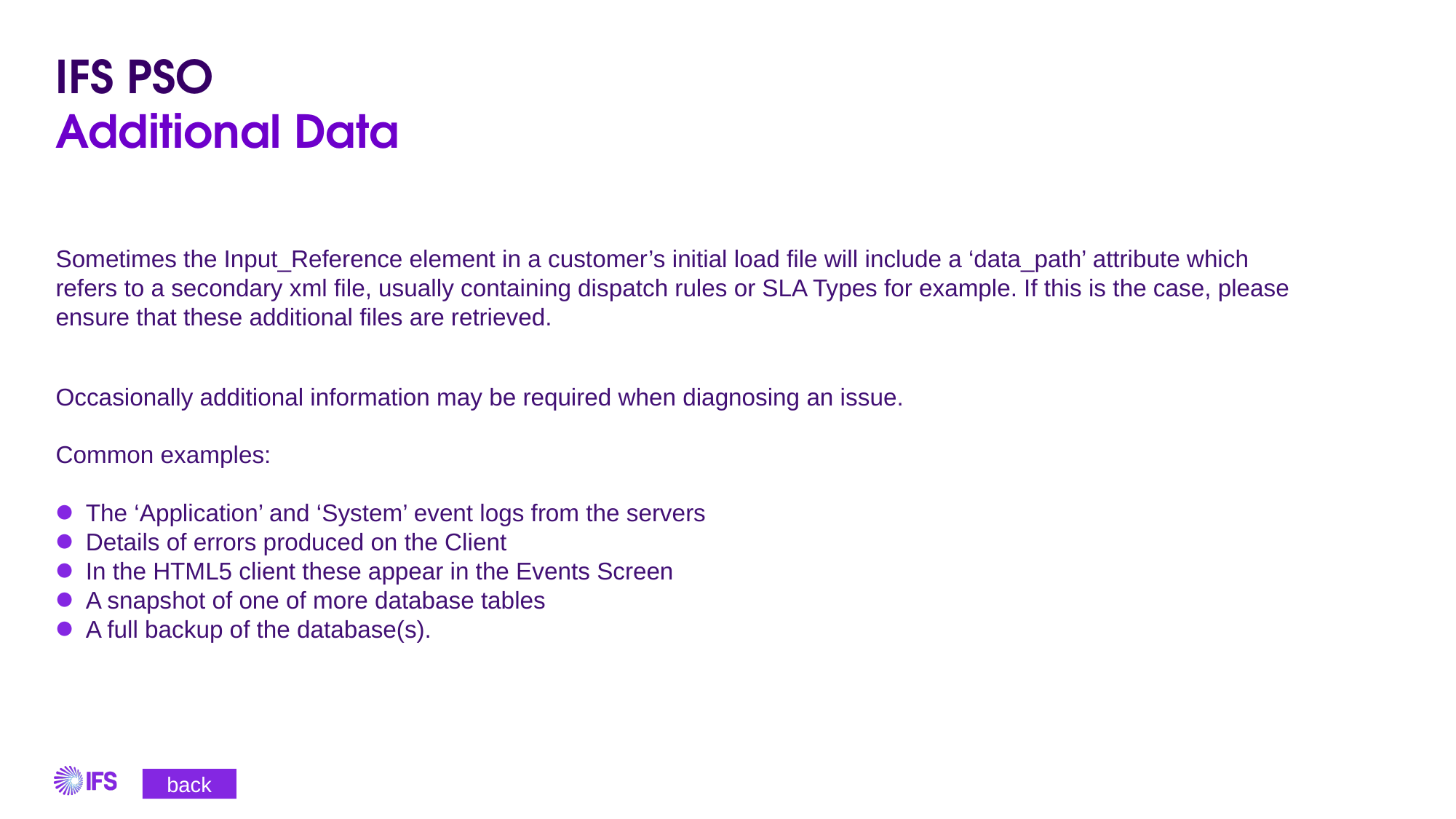

# IFS PSO Additional Data
Sometimes the Input_Reference element in a customer’s initial load file will include a ‘data_path’ attribute which refers to a secondary xml file, usually containing dispatch rules or SLA Types for example. If this is the case, please ensure that these additional files are retrieved.

Occasionally additional information may be required when diagnosing an issue. 
Common examples:
The ‘Application’ and ‘System’ event logs from the servers
Details of errors produced on the Client
In the HTML5 client these appear in the Events Screen
A snapshot of one of more database tables
A full backup of the database(s).

back